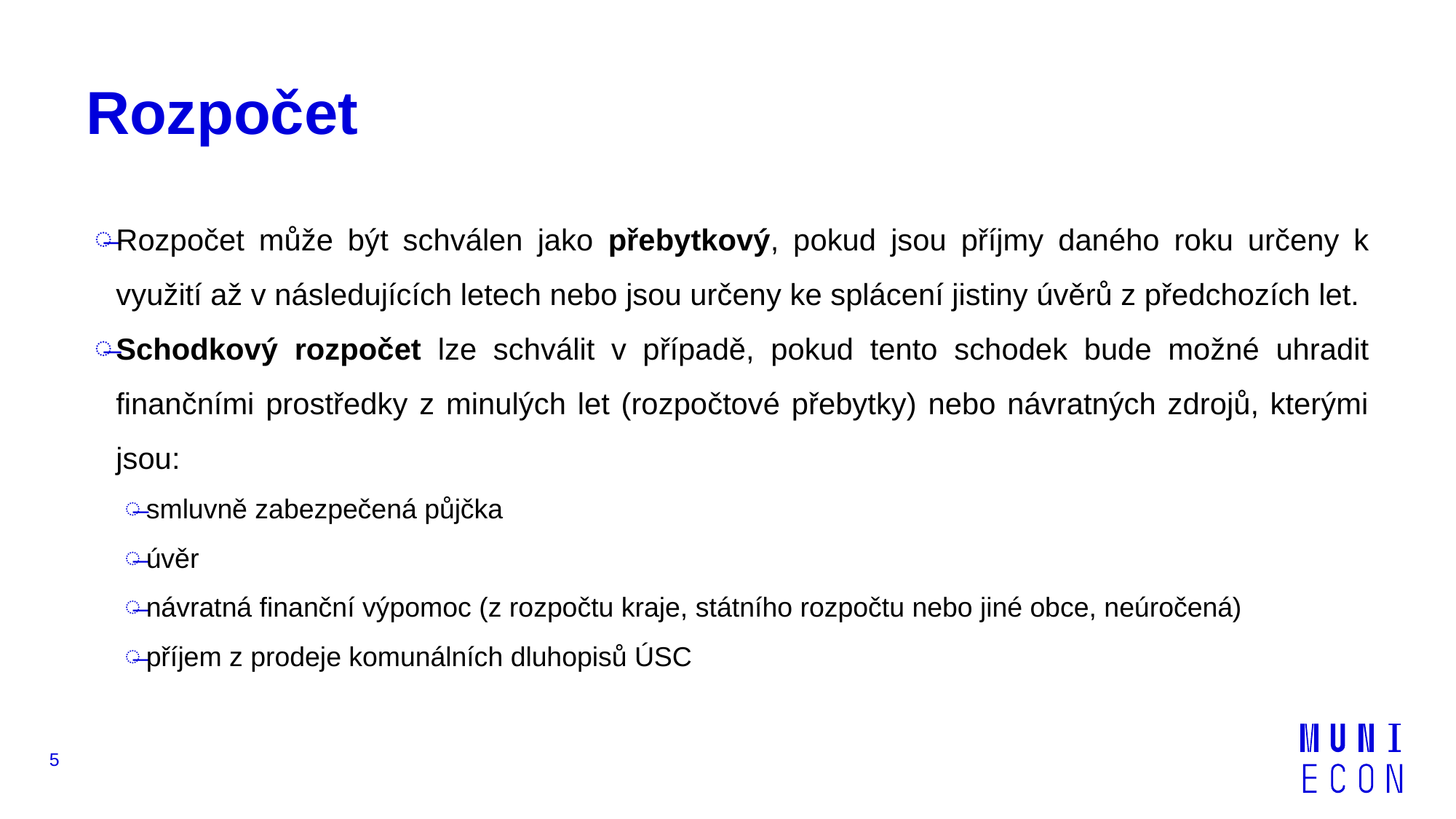

# Rozpočet
Rozpočet může být schválen jako přebytkový, pokud jsou příjmy daného roku určeny k využití až v následujících letech nebo jsou určeny ke splácení jistiny úvěrů z předchozích let.
Schodkový rozpočet lze schválit v případě, pokud tento schodek bude možné uhradit finančními prostředky z minulých let (rozpočtové přebytky) nebo návratných zdrojů, kterými jsou:
smluvně zabezpečená půjčka
úvěr
návratná finanční výpomoc (z rozpočtu kraje, státního rozpočtu nebo jiné obce, neúročená)
příjem z prodeje komunálních dluhopisů ÚSC
5